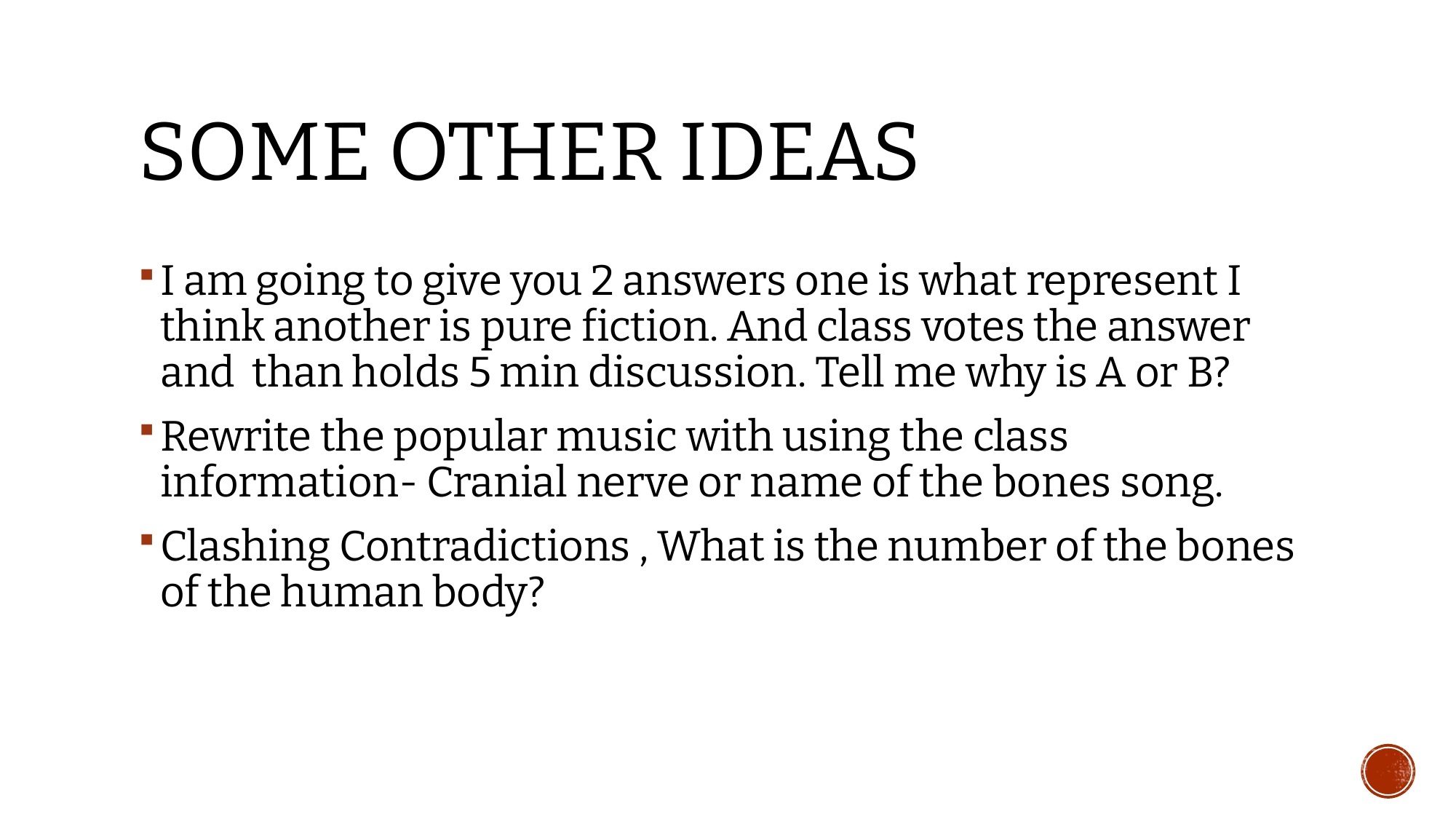

# Some other ideas
I am going to give you 2 answers one is what represent I think another is pure fiction. And class votes the answer and  than holds 5 min discussion. Tell me why is A or B?
Rewrite the popular music with using the class information- Cranial nerve or name of the bones song.
Clashing Contradictions , What is the number of the bones of the human body?